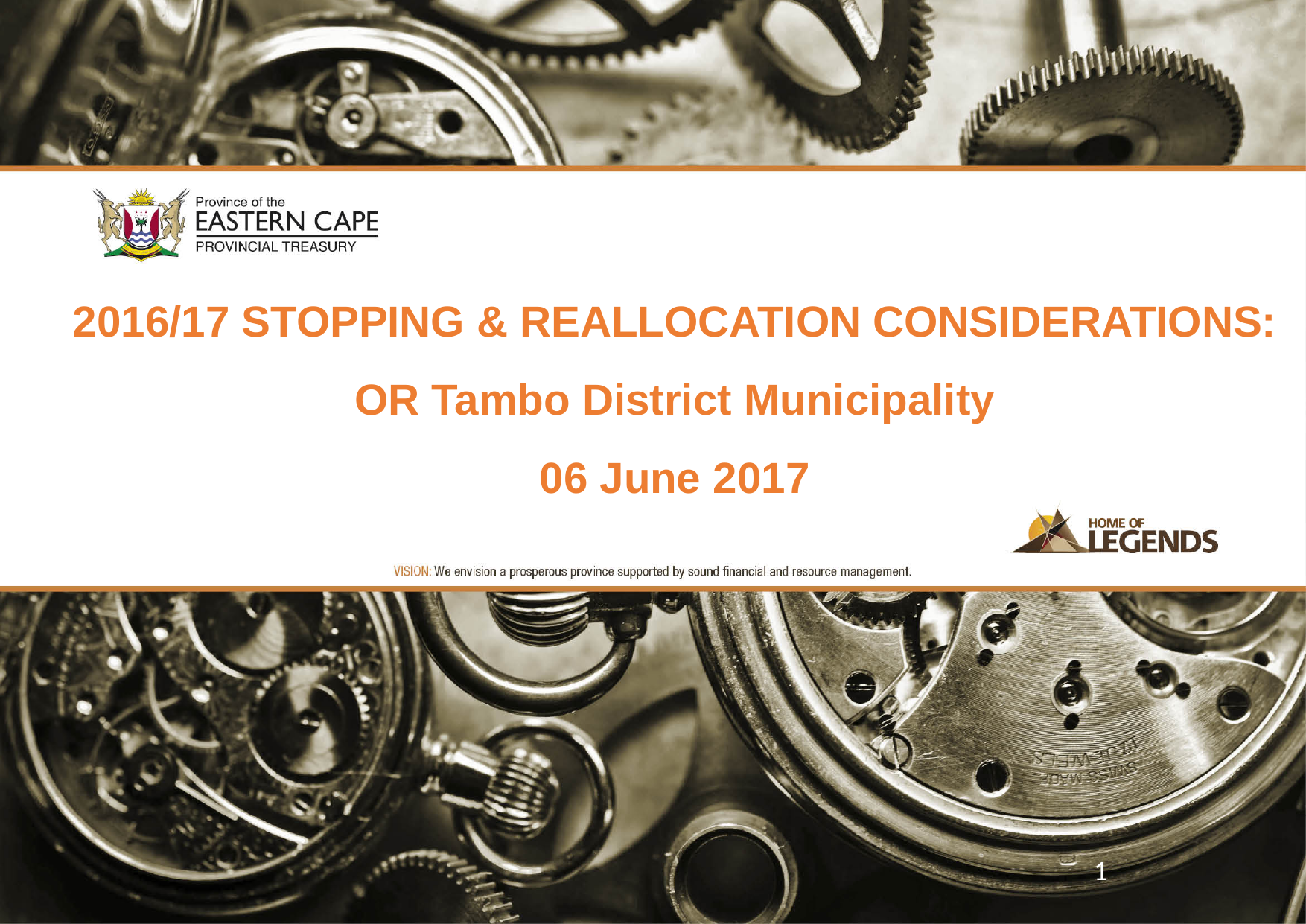

2016/17 STOPPING & REALLOCATION CONSIDERATIONS: OR Tambo District Municipality
06 June 2017
1